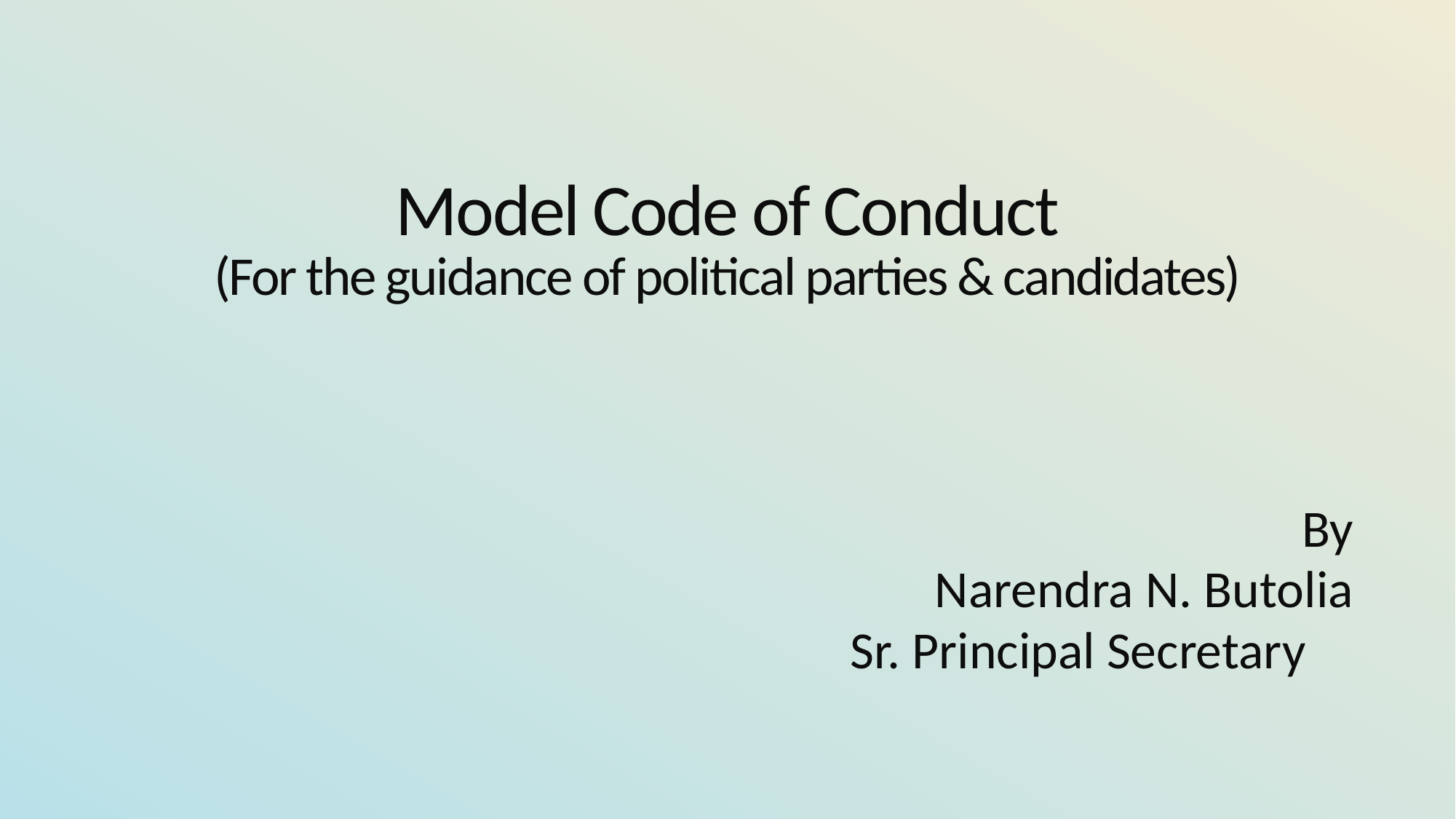

# Model Code of Conduct (For the guidance of political parties & candidates)

By
Narendra N. Butolia
Sr. Principal Secretary